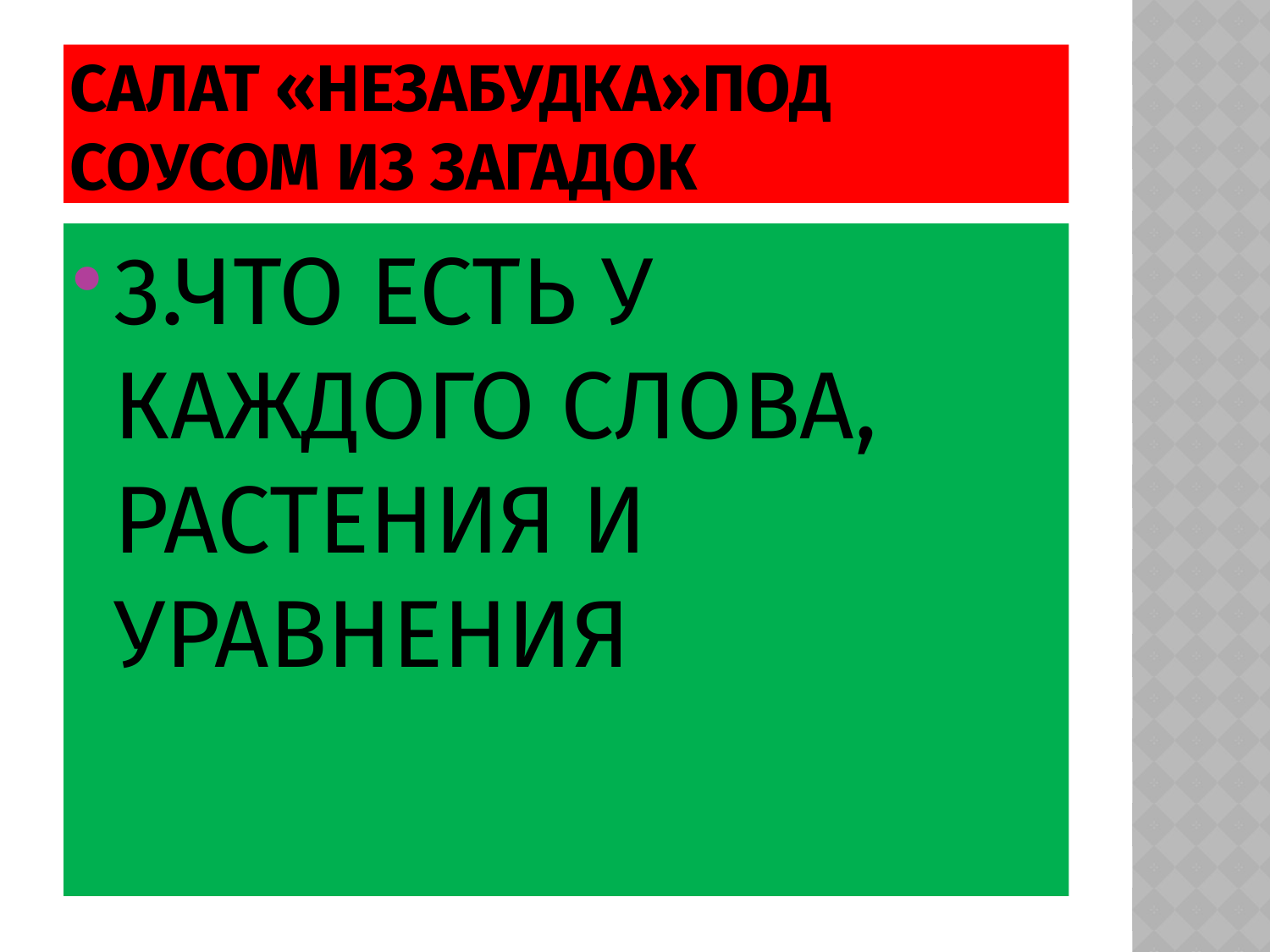

# САЛАТ «незабудка»ПОД СОУСОМ ИЗ ЗАГАДОК
3.ЧТО ЕСТЬ У КАЖДОГО СЛОВА, РАСТЕНИЯ И УРАВНЕНИЯ